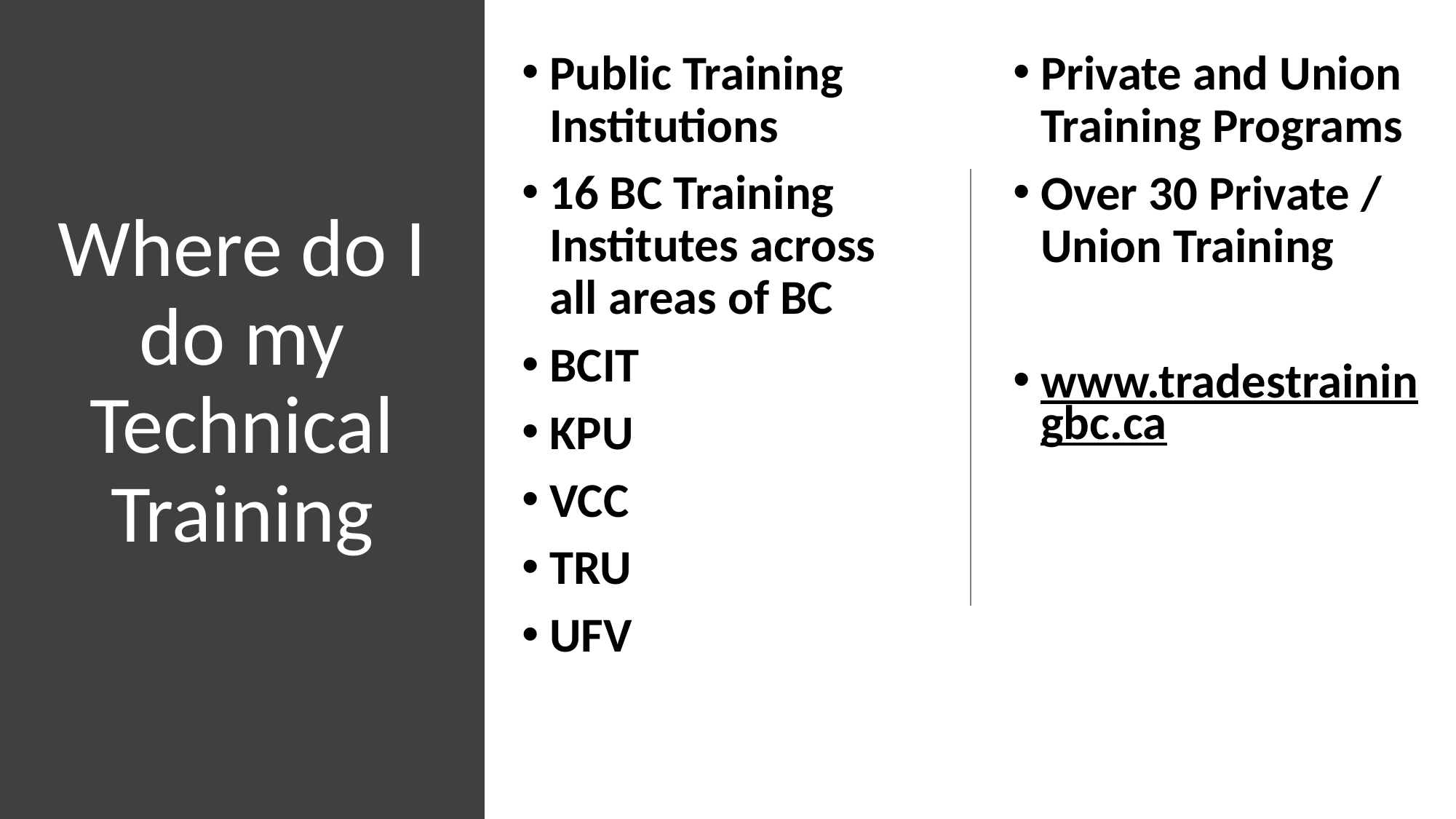

Public Training Institutions
16 BC Training Institutes across all areas of BC
BCIT
KPU
VCC
TRU
UFV

Private and Union Training Programs
Over 30 Private / Union Training

www.tradestrainingbc.ca

# Where do I do my Technical Training